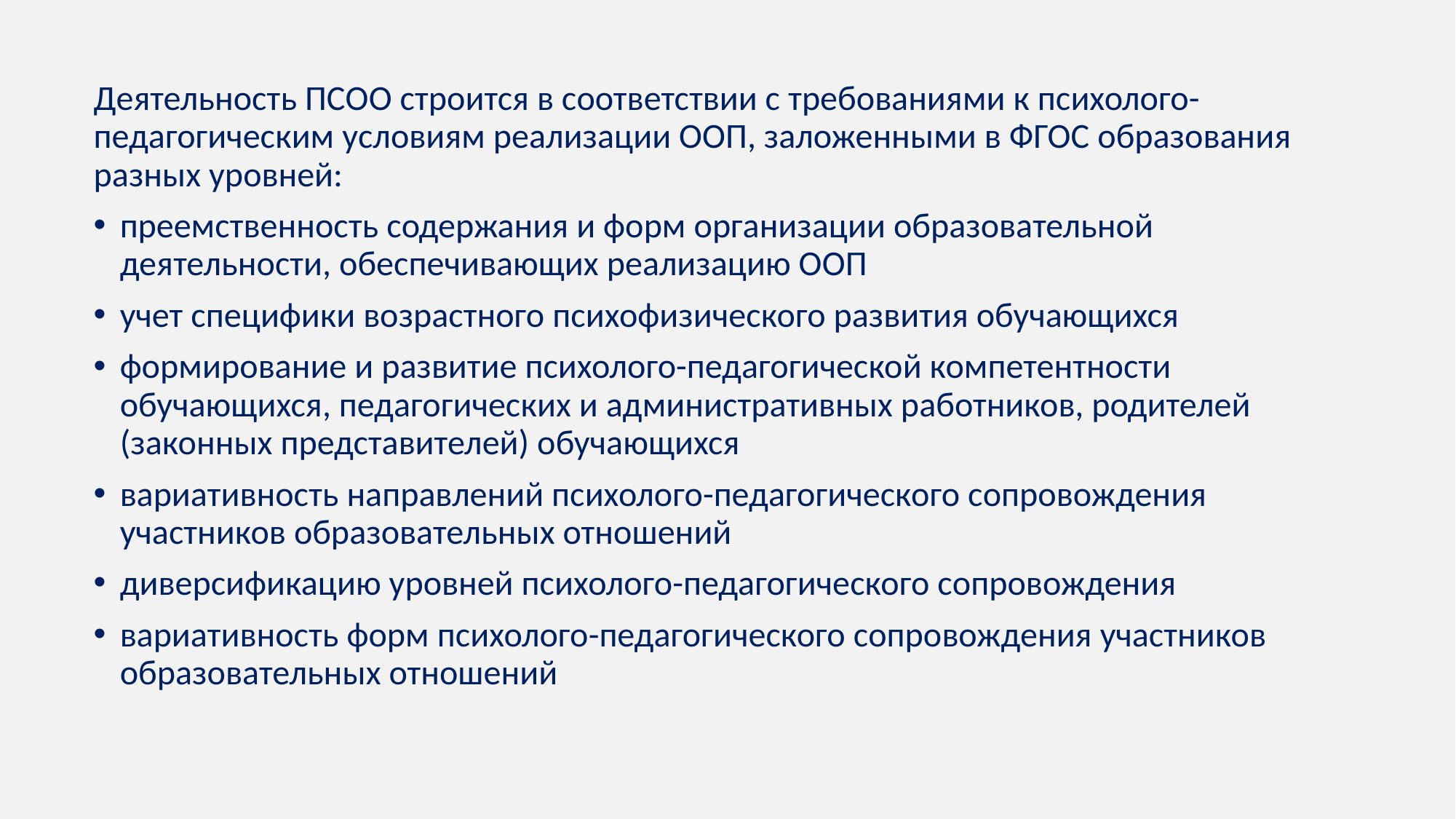

# Деятельность ПСОО строится в соответствии с требованиями к психолого-педагогическим условиям реализации ООП, заложенными в ФГОС образования разных уровней:
преемственность содержания и форм организации образовательной деятельности, обеспечивающих реализацию ООП
учет специфики возрастного психофизического развития обучающихся
формирование и развитие психолого-педагогической компетентности обучающихся, педагогических и административных работников, родителей (законных представителей) обучающихся
вариативность направлений психолого-педагогического сопровождения участников образовательных отношений
диверсификацию уровней психолого-педагогического сопровождения
вариативность форм психолого-педагогического сопровождения участников образовательных отношений